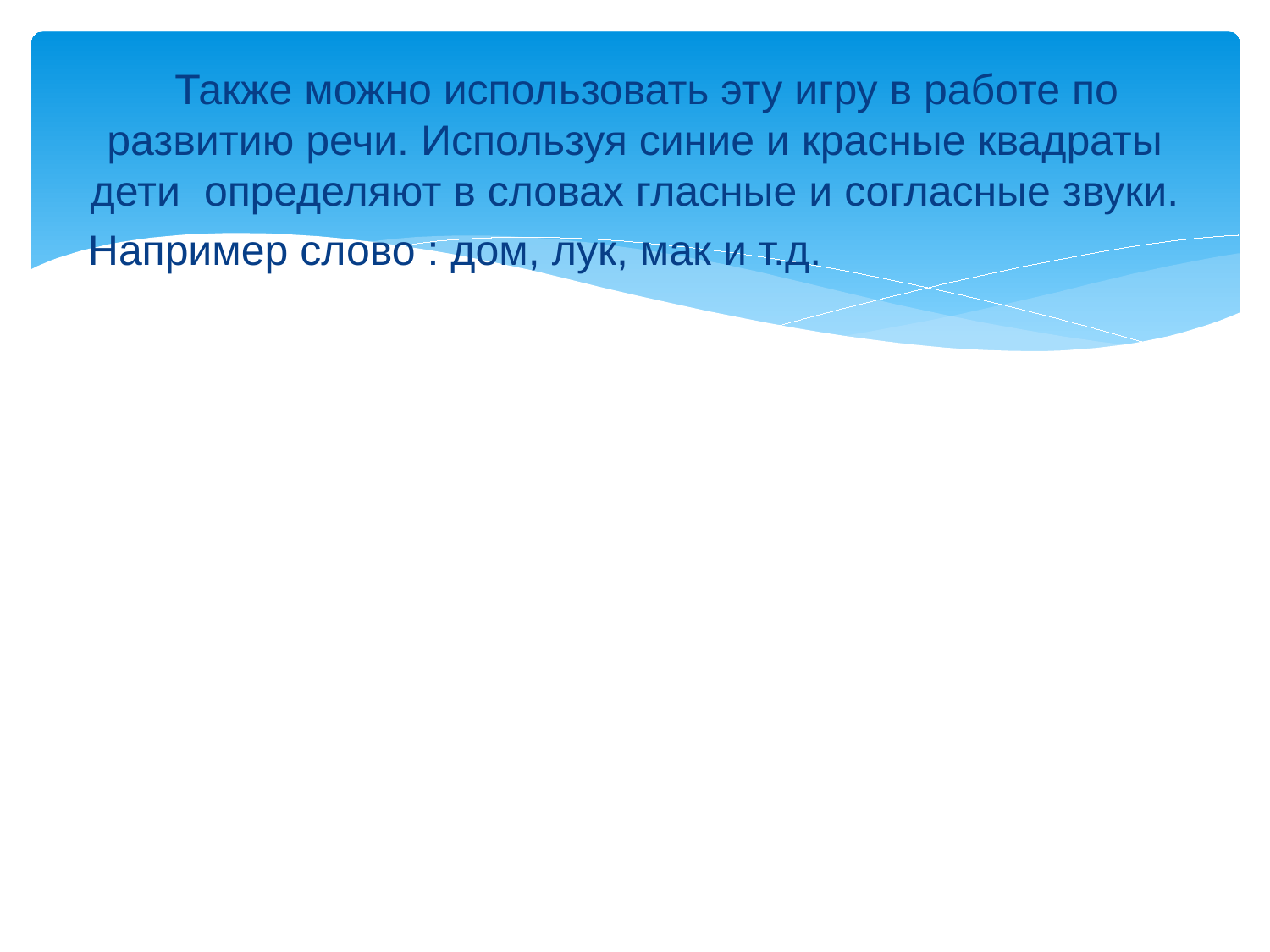

Также можно использовать эту игру в работе по развитию речи. Используя синие и красные квадраты дети  определяют в словах гласные и согласные звуки.
 Например слово : дом, лук, мак и т.д.